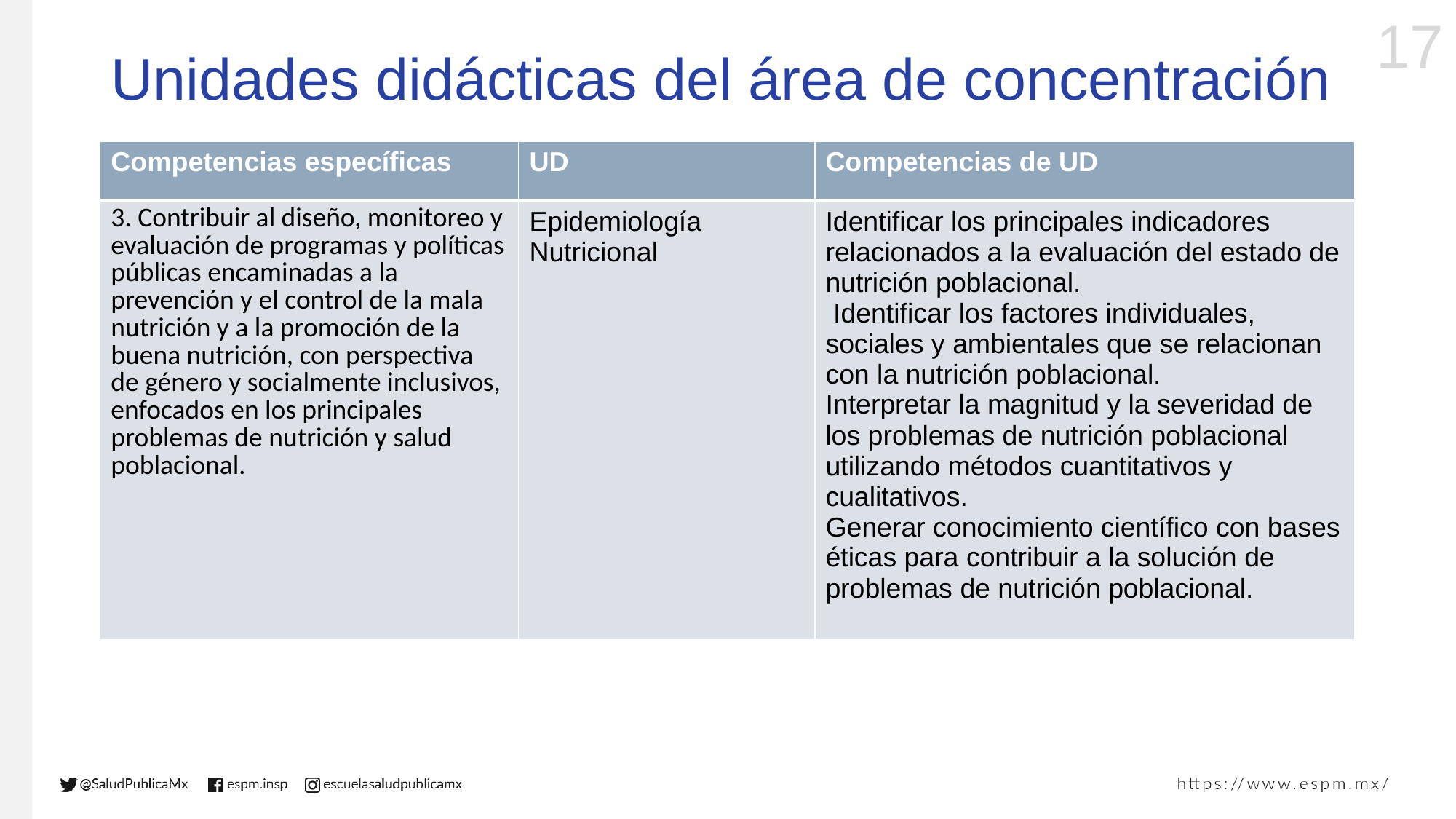

# Unidades didácticas del área de concentración
| Competencias específicas | UD | Competencias de UD |
| --- | --- | --- |
| 3. Contribuir al diseño, monitoreo y evaluación de programas y políticas públicas encaminadas a la prevención y el control de la mala nutrición y a la promoción de la buena nutrición, con perspectiva de género y socialmente inclusivos, enfocados en los principales problemas de nutrición y salud poblacional. | Epidemiología Nutricional | Identificar los principales indicadores relacionados a la evaluación del estado de nutrición poblacional. Identificar los factores individuales, sociales y ambientales que se relacionan con la nutrición poblacional. Interpretar la magnitud y la severidad de los problemas de nutrición poblacional utilizando métodos cuantitativos y cualitativos. Generar conocimiento científico con bases éticas para contribuir a la solución de problemas de nutrición poblacional. |